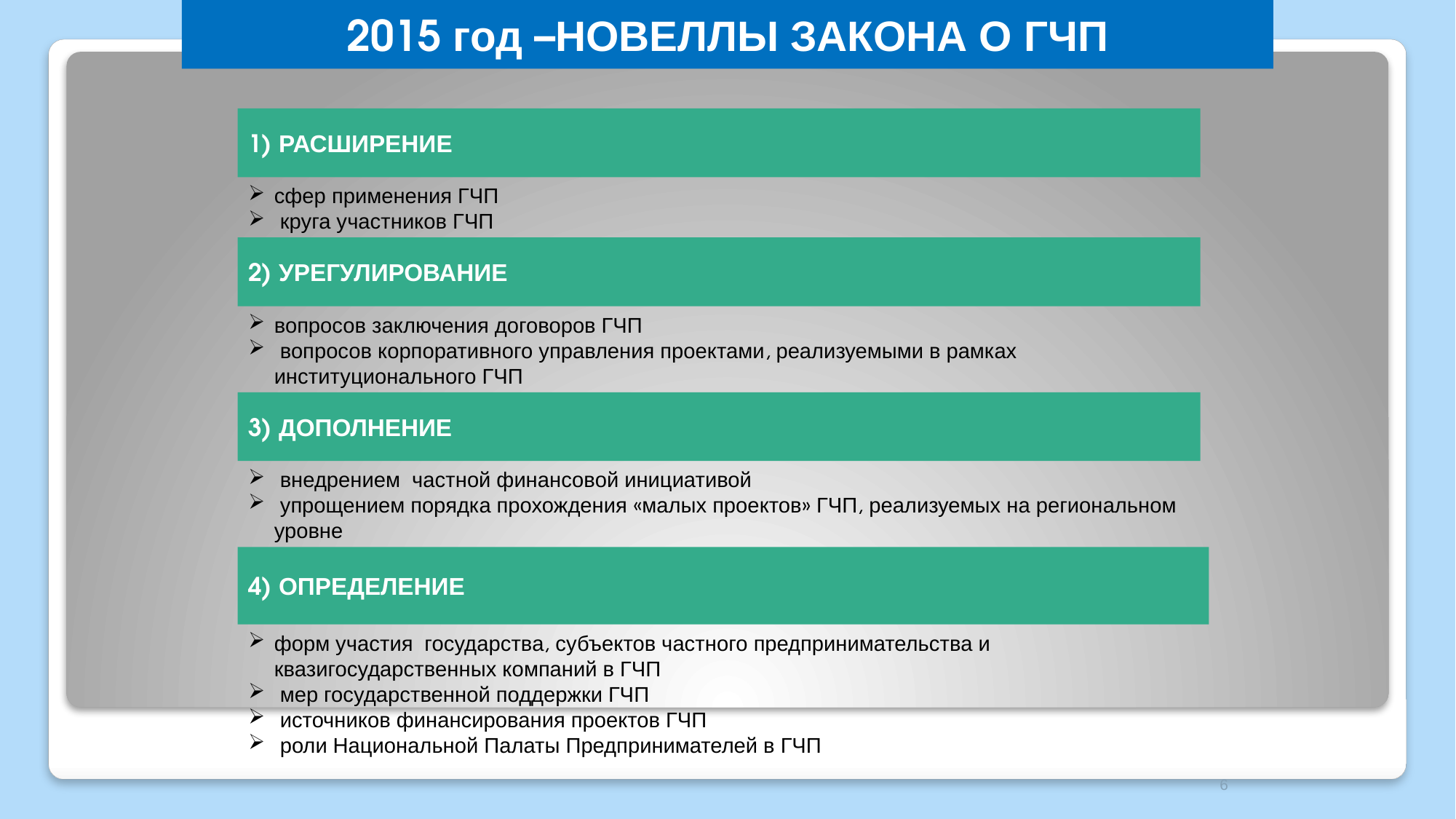

2015 год –НОВЕЛЛЫ ЗАКОНА О ГЧП

1) РАСШИРЕНИЕ

 внедрением частной финансовой
сфер применения ГЧП
 круга участников ГЧП
2) УРЕГУЛИРОВАНИЕ
вопросов заключения договоров ГЧП
 вопросов корпоративного управления проектами, реализуемыми в рамках институционального ГЧП

3) ДОПОЛНЕНИЕ

 внедрением  частной финансовой инициативой
 упрощением порядка прохождения «малых проектов» ГЧП, реализуемых на региональном уровне

4) ОПРЕДЕЛЕНИЕ

форм участия  государства, субъектов частного предпринимательства и квазигосударственных компаний в ГЧП
 мер государственной поддержки ГЧП
 источников финансирования проектов ГЧП
 роли Национальной Палаты Предпринимателей в ГЧП
6